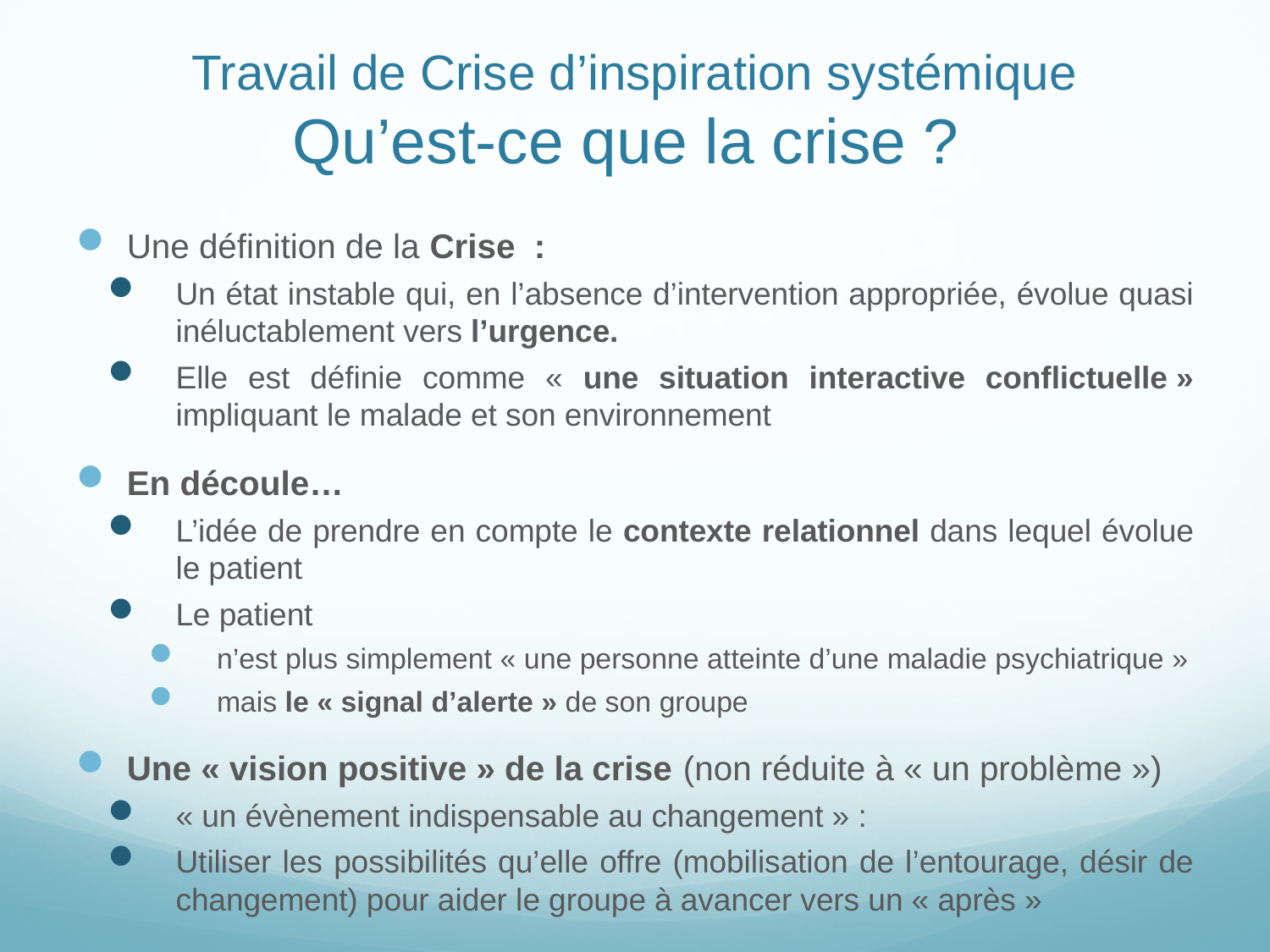

# Travail de Crise d’inspiration systémique Qu’est-ce que la crise ?
Une définition de la Crise  :
Un état instable qui, en l’absence d’intervention appropriée, évolue quasi inéluctablement vers l’urgence.
Elle est définie comme « une situation interactive conflictuelle » impliquant le malade et son environnement
En découle…
L’idée de prendre en compte le contexte relationnel dans lequel évolue le patient
Le patient
n’est plus simplement « une personne atteinte d’une maladie psychiatrique »
mais le « signal d’alerte » de son groupe
Une « vision positive » de la crise (non réduite à « un problème »)
« un évènement indispensable au changement » :
Utiliser les possibilités qu’elle offre (mobilisation de l’entourage, désir de changement) pour aider le groupe à avancer vers un « après »